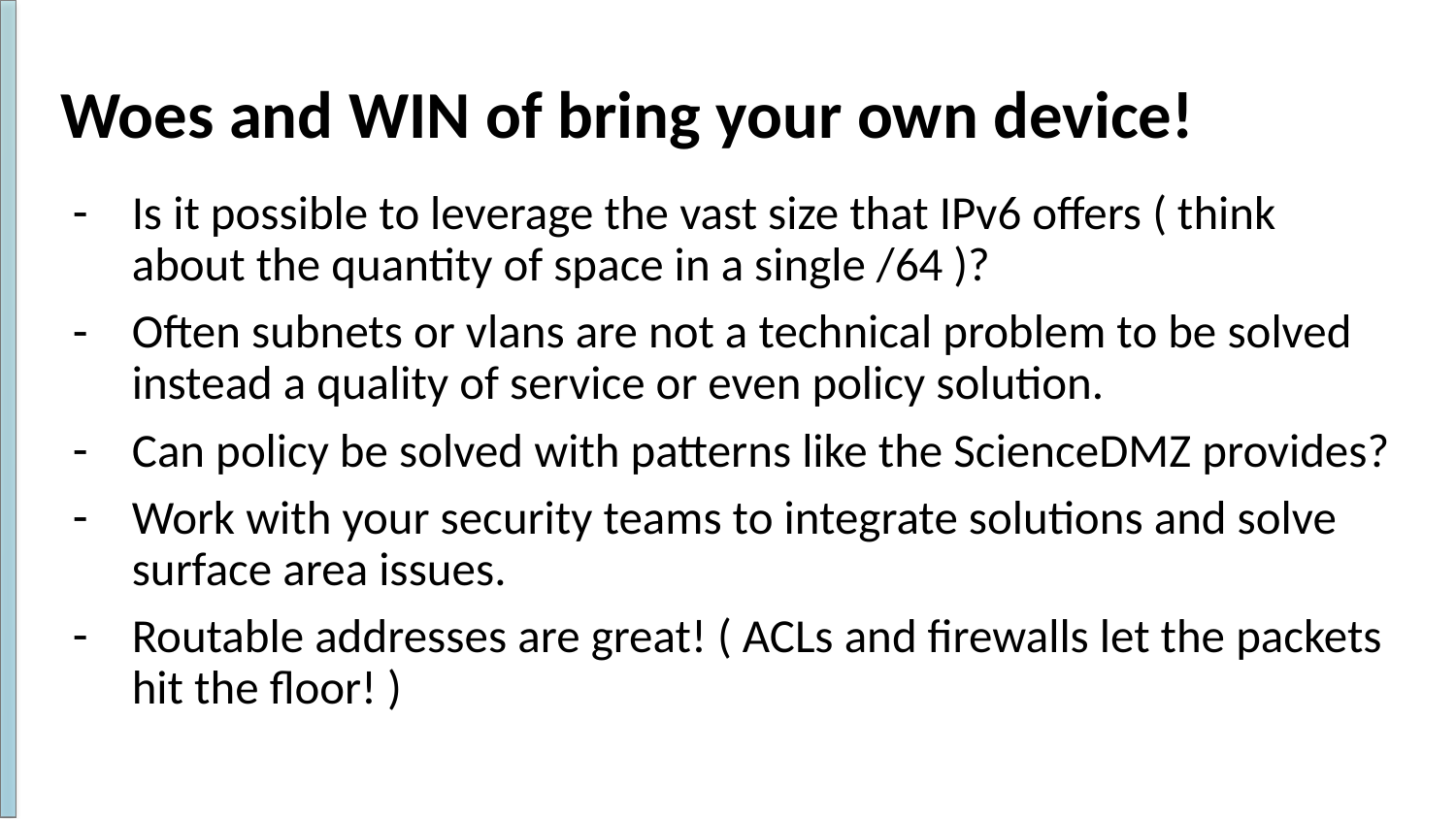

# Woes and WIN of bring your own device!
Is it possible to leverage the vast size that IPv6 offers ( think about the quantity of space in a single /64 )?
Often subnets or vlans are not a technical problem to be solved instead a quality of service or even policy solution.
Can policy be solved with patterns like the ScienceDMZ provides?
Work with your security teams to integrate solutions and solve surface area issues.
Routable addresses are great! ( ACLs and firewalls let the packets hit the floor! )